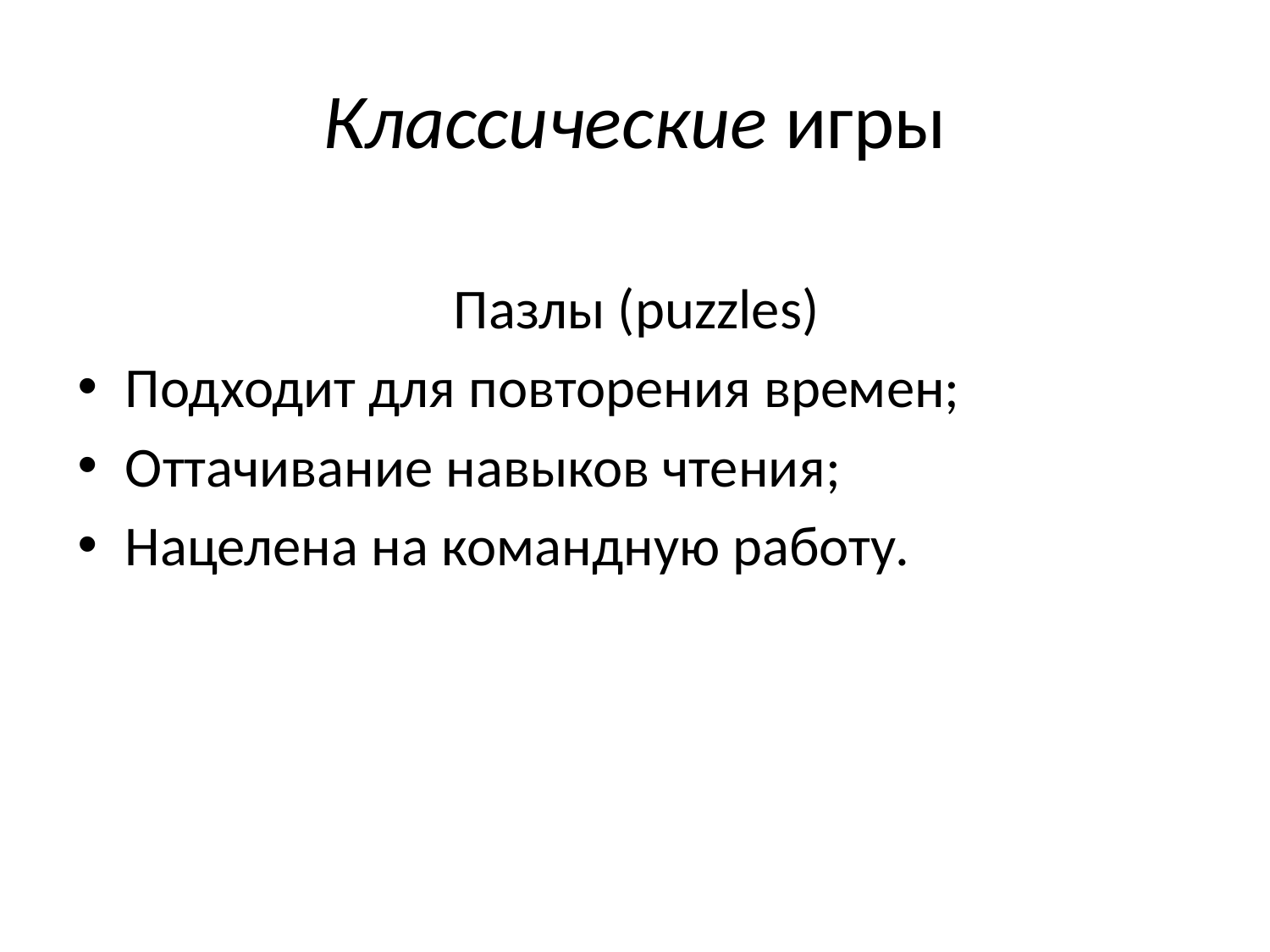

# Классические игры
Пазлы (puzzles)
Подходит для повторения времен;
Оттачивание навыков чтения;
Нацелена на командную работу.